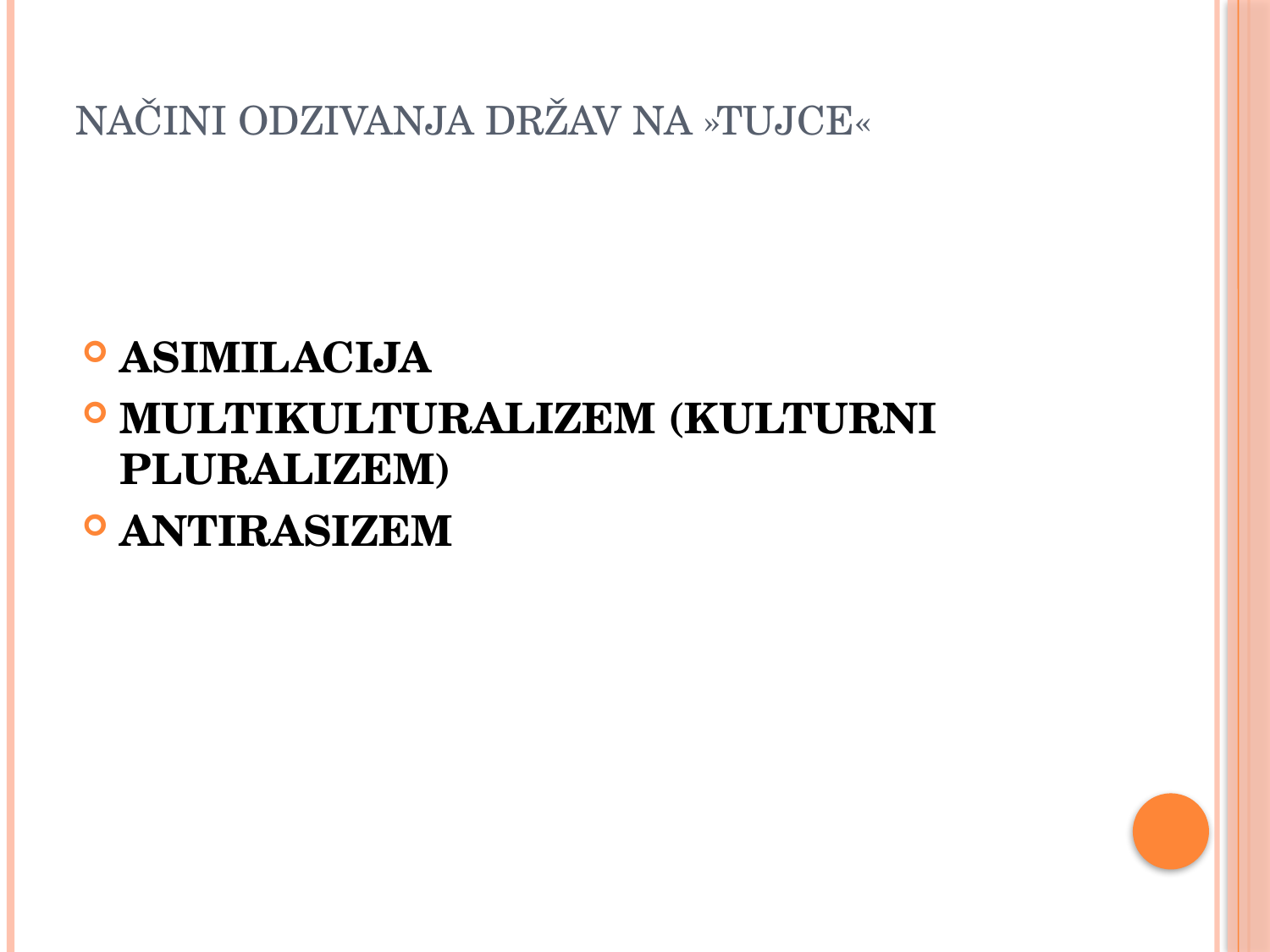

# Načini odzivanja držav na »tujce«
ASIMILACIJA
MULTIKULTURALIZEM (KULTURNI PLURALIZEM)
ANTIRASIZEM